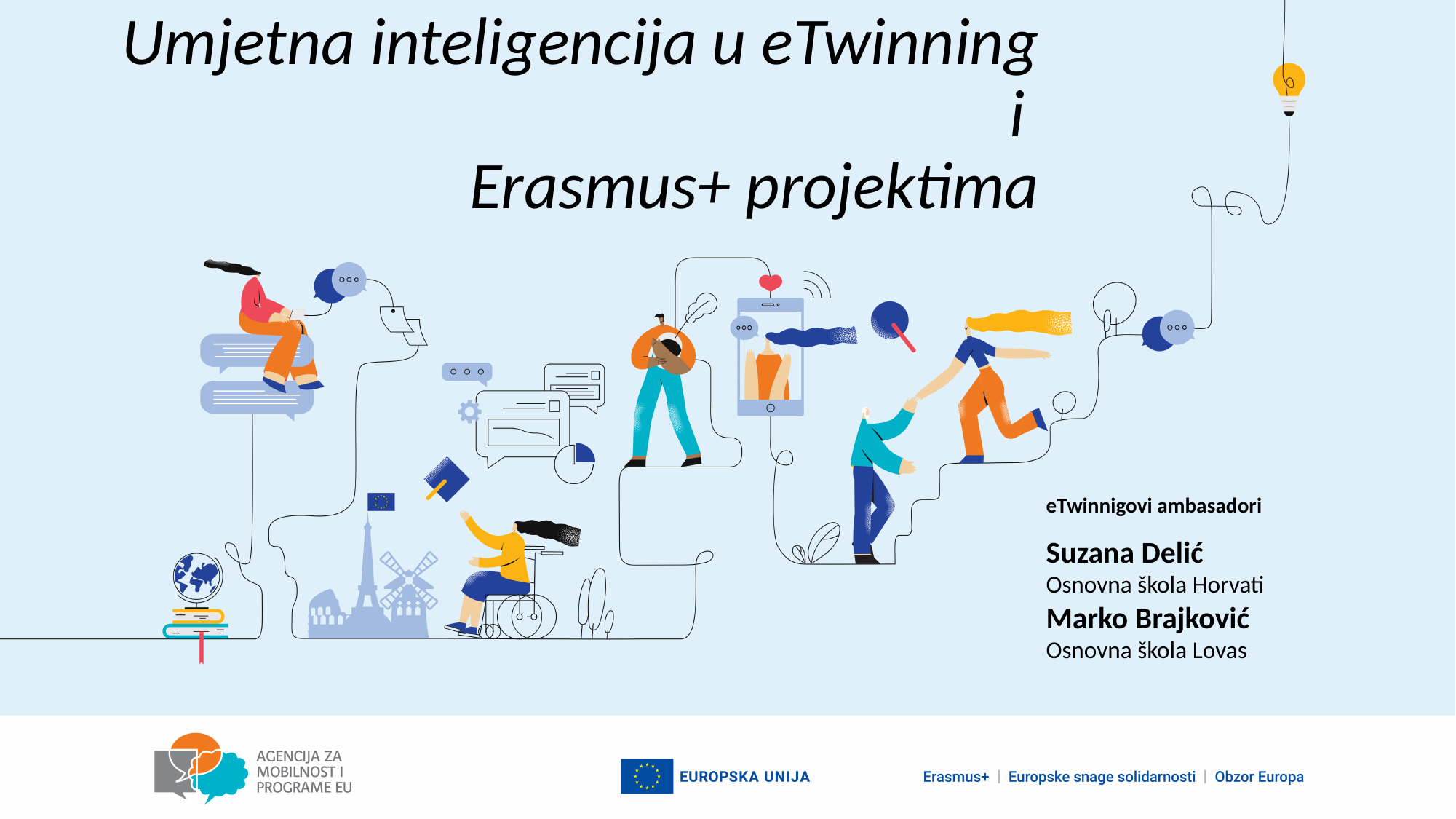

# Umjetna inteligencija u eTwinning i Erasmus+ projektima
eTwinnigovi ambasadori
Suzana Delić
Osnovna škola Horvati
Marko Brajković
Osnovna škola Lovas